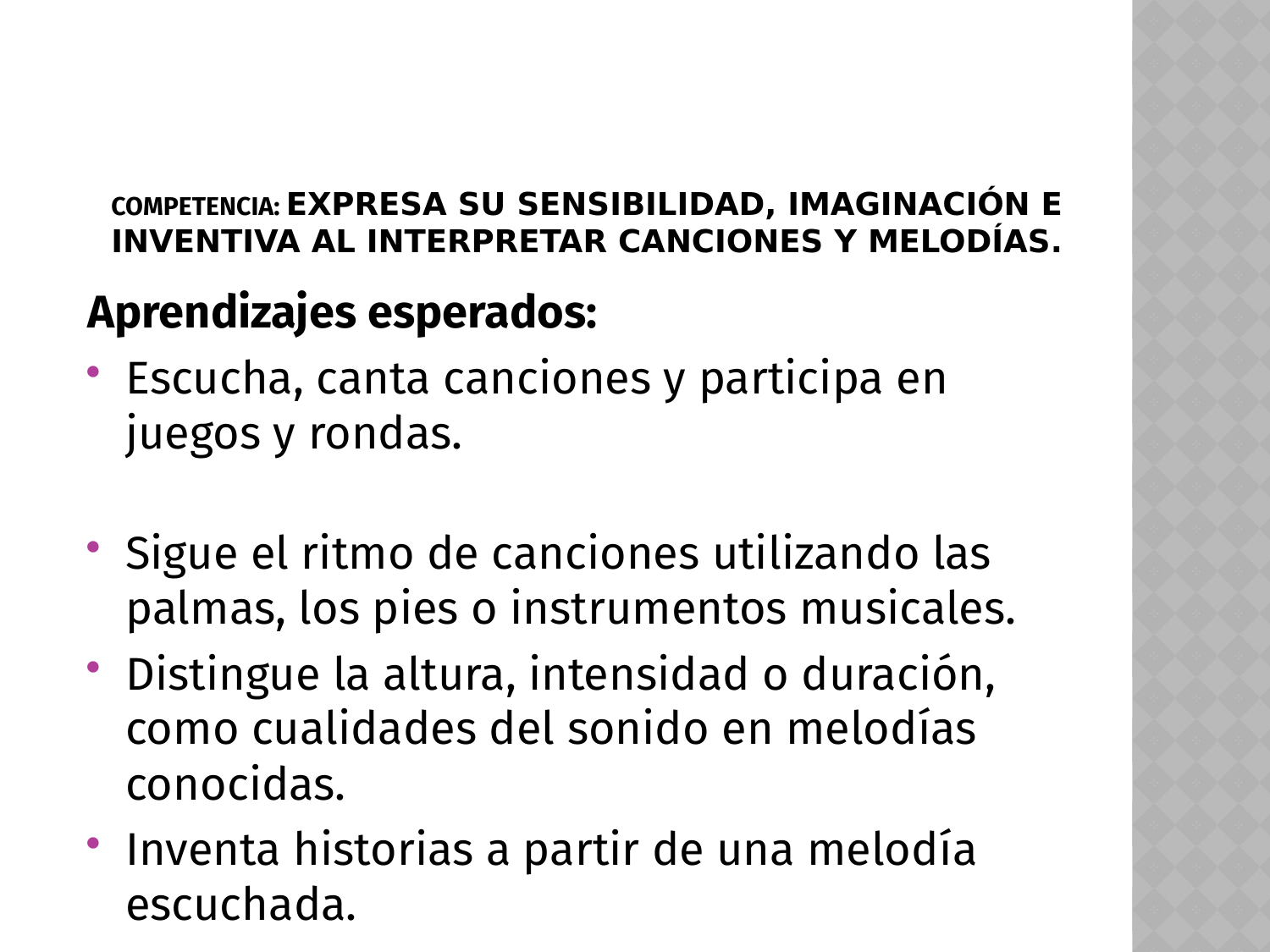

# Competencia: Expresa su sensibilidad, imaginación e inventiva al interpretar canciones y melodías.
Aprendizajes esperados:
Escucha, canta canciones y participa en juegos y rondas.
Sigue el ritmo de canciones utilizando las palmas, los pies o instrumentos musicales.
Distingue la altura, intensidad o duración, como cualidades del sonido en melodías conocidas.
Inventa historias a partir de una melodía escuchada.